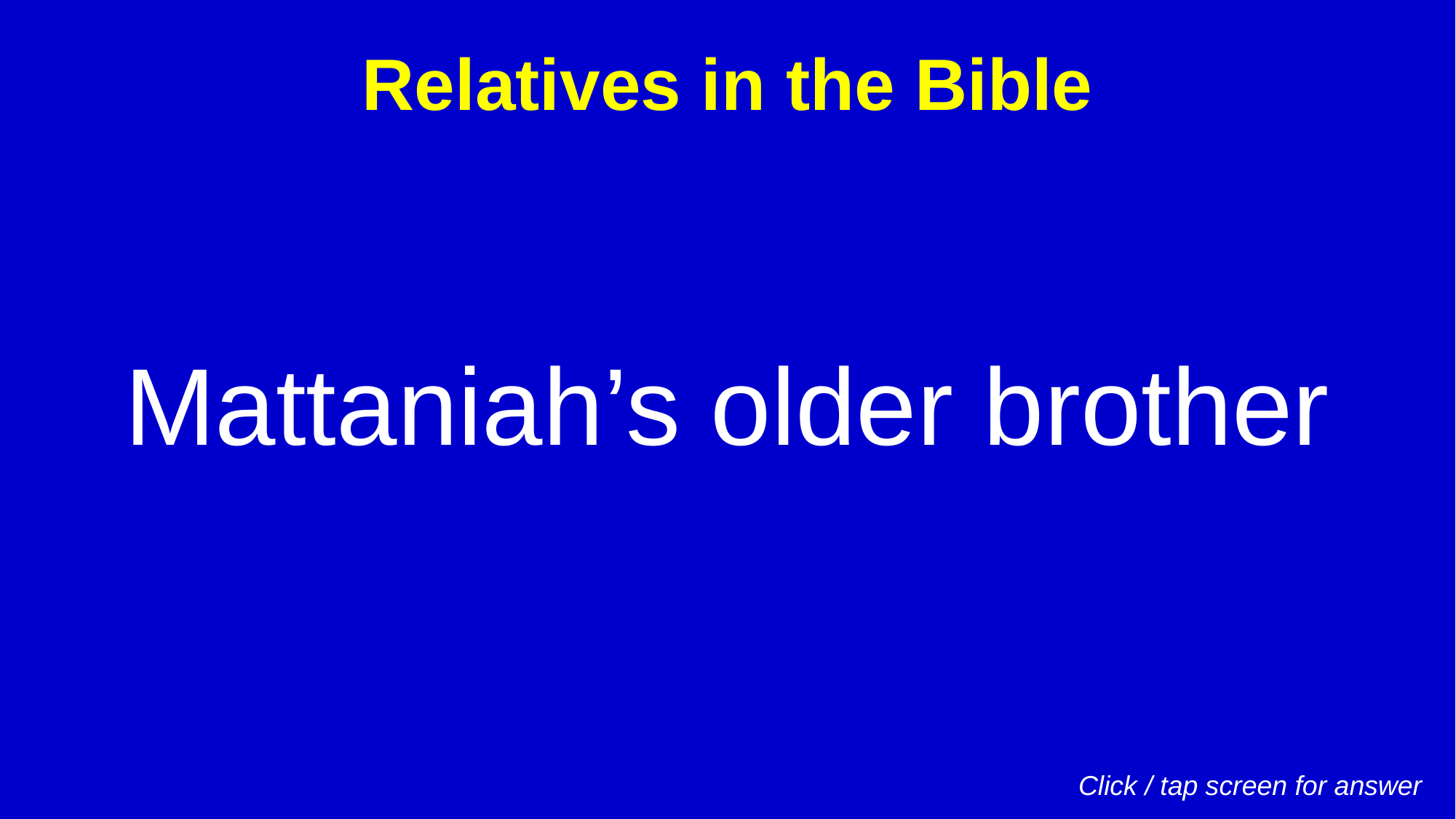

Relatives in the Bible
Mattaniah’s older brother
Click / tap screen for answer